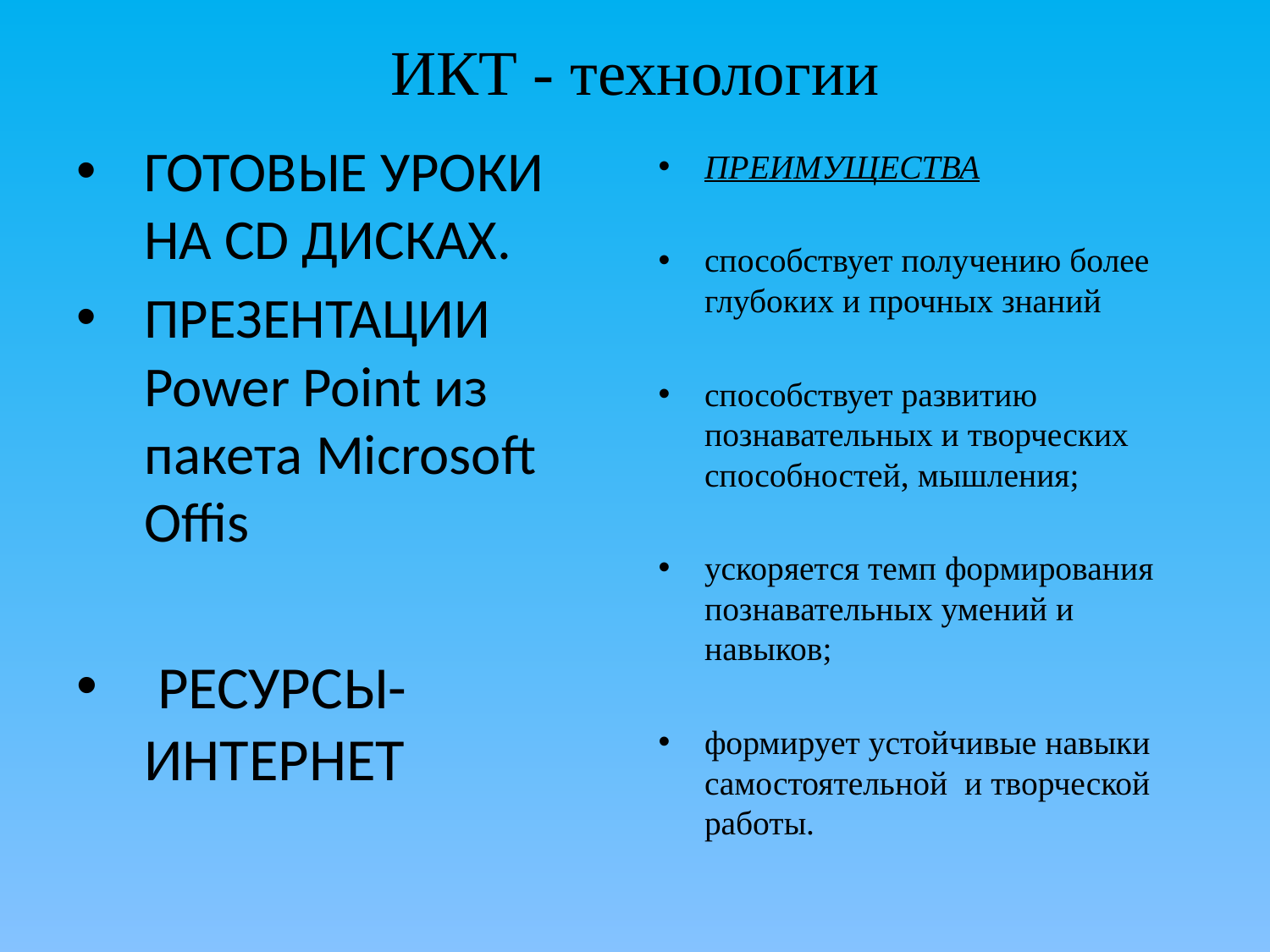

# ИКТ - технологии
ГОТОВЫЕ УРОКИ НА CD ДИСКАХ.
ПРЕЗЕНТАЦИИ Power Point из пакета Microsoft Offis

 РЕСУРСЫ-ИНТЕРНЕТ
ПРЕИМУЩЕСТВА

способствует получению более глубоких и прочных знаний

способствует развитию познавательных и творческих способностей, мышления;

ускоряется темп формирования познавательных умений и навыков;

формирует устойчивые навыки самостоятельной  и творческой работы.